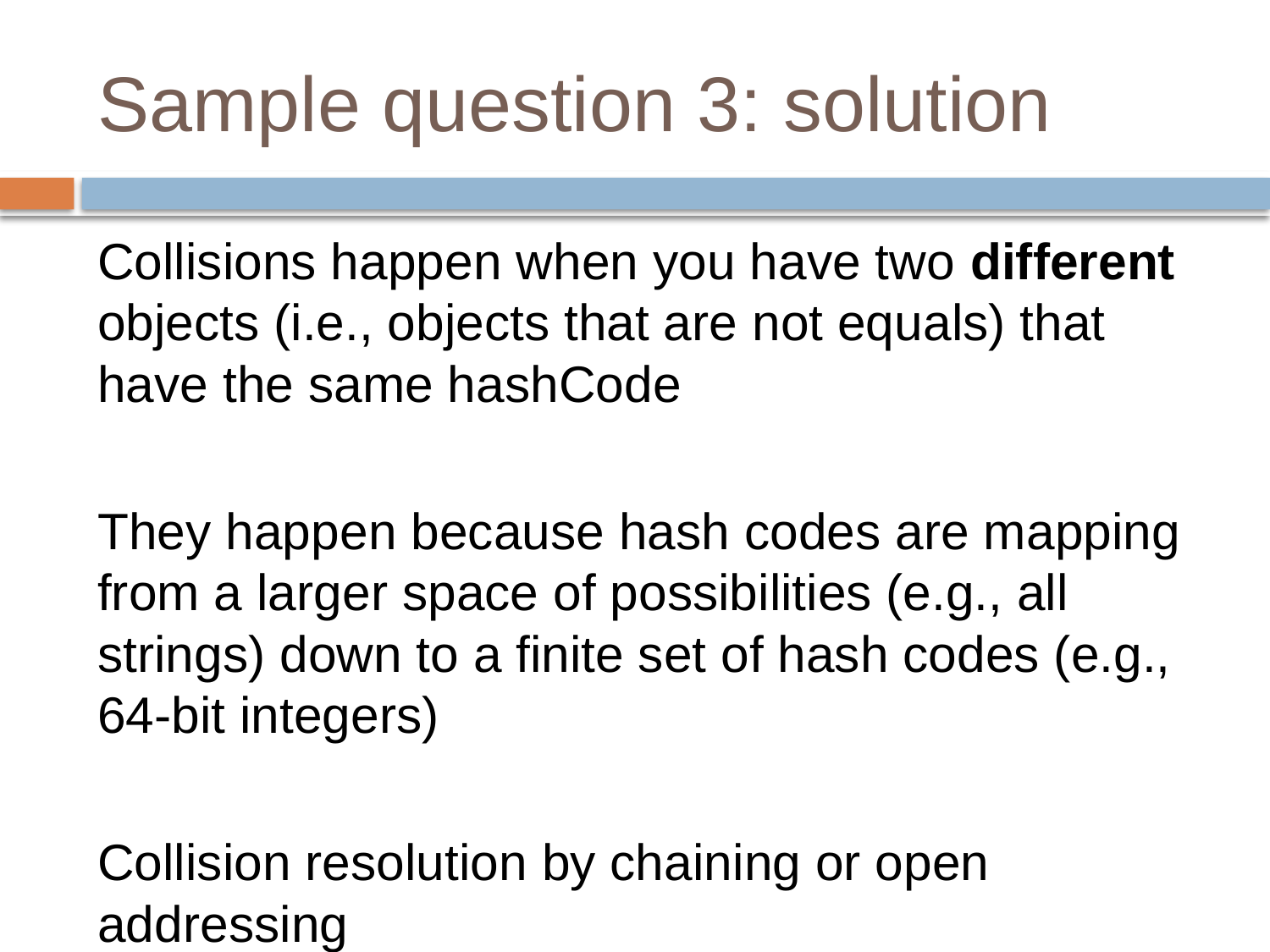

# Sample question 3: solution
Collisions happen when you have two different objects (i.e., objects that are not equals) that have the same hashCode

They happen because hash codes are mapping from a larger space of possibilities (e.g., all strings) down to a finite set of hash codes (e.g., 64-bit integers)

Collision resolution by chaining or open addressing